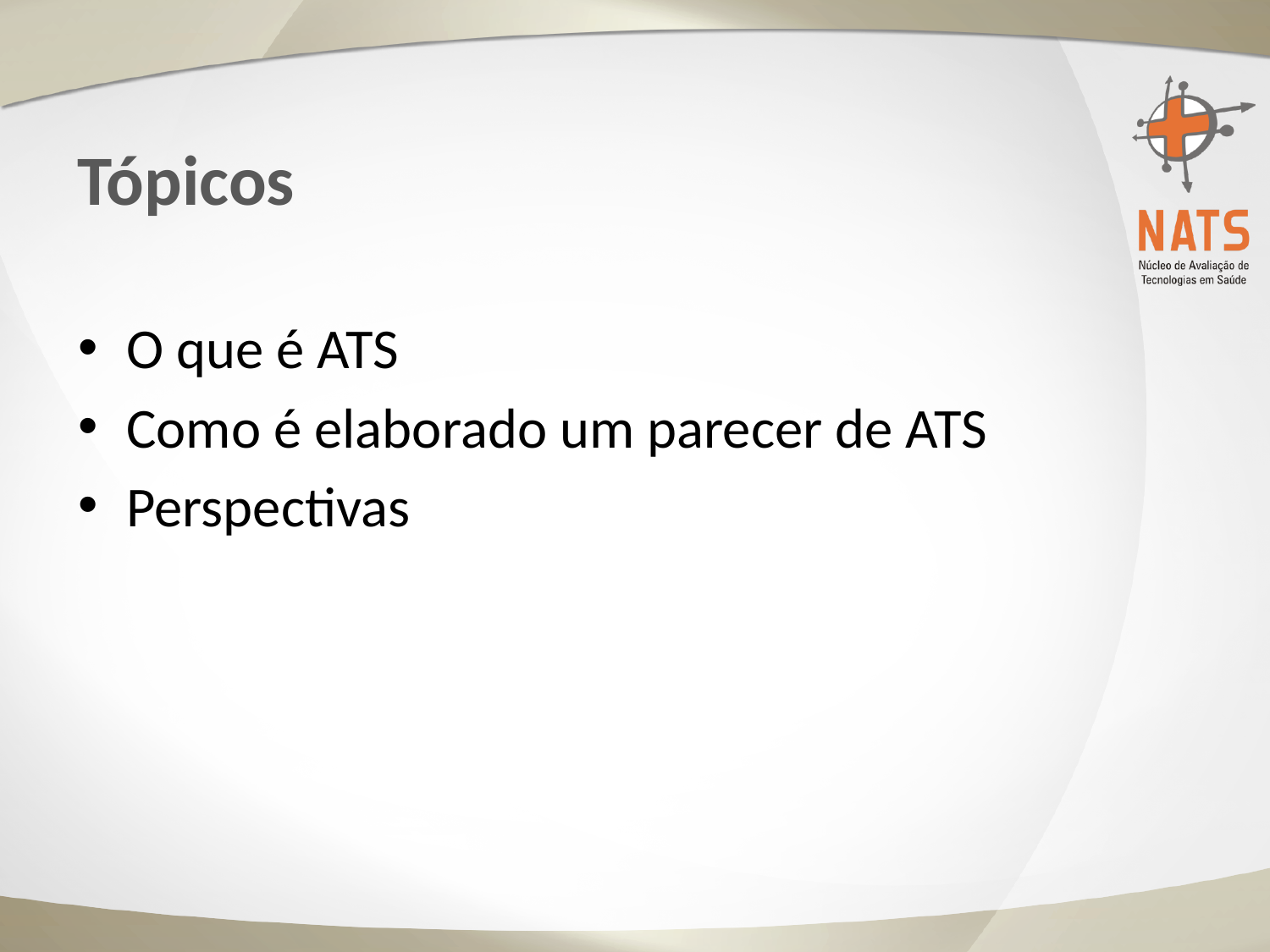

# Tópicos
O que é ATS
Como é elaborado um parecer de ATS
Perspectivas